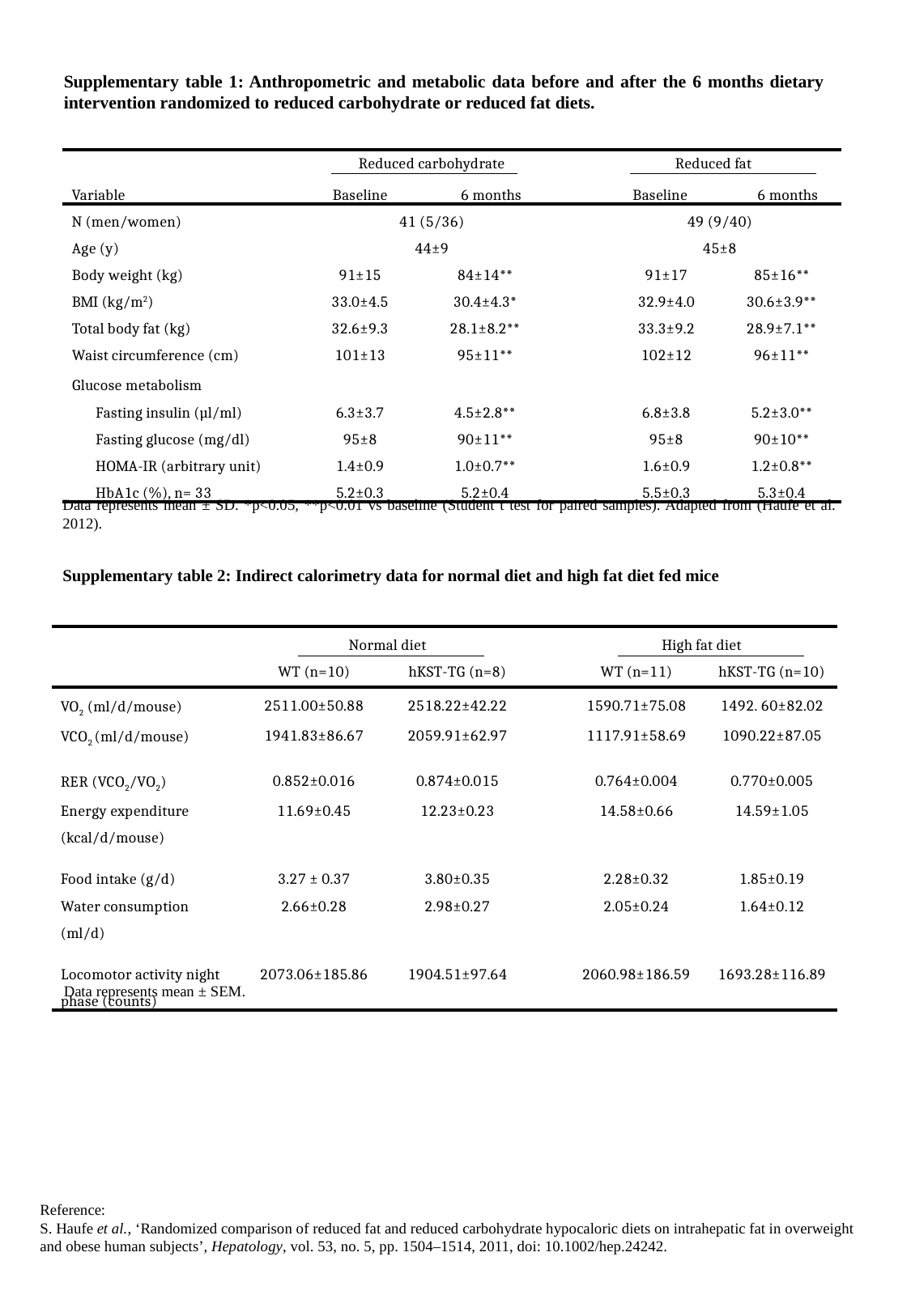

Supplementary table 1: Anthropometric and metabolic data before and after the 6 months dietary intervention randomized to reduced carbohydrate or reduced fat diets.
|  | Reduced carbohydrate |  |  |  | Reduced fat |  |  |  |  |
| --- | --- | --- | --- | --- | --- | --- | --- | --- | --- |
| Variable | Baseline | 6 months |  |  | Baseline |  |  |  | 6 months |
| N (men/women) | 41 (5/36) |  |  |  |  | 49 (9/40) |  |  |  |
| Age (y) | 44±9 |  |  |  |  | 45±8 |  |  |  |
| Body weight (kg) | 91±15 | 84±14\*\* |  |  |  |  | 91±17 | 85±16\*\* |  |
| BMI (kg/m2) | 33.0±4.5 | 30.4±4.3\* |  |  |  |  | 32.9±4.0 | 30.6±3.9\*\* |  |
| Total body fat (kg) | 32.6±9.3 | 28.1±8.2\*\* |  |  |  |  | 33.3±9.2 | 28.9±7.1\*\* |  |
| Waist circumference (cm) | 101±13 | 95±11\*\* |  |  |  |  | 102±12 | 96±11\*\* |  |
| Glucose metabolism |  |  |  |  |  |  |  |  |  |
| Fasting insulin (µl/ml) | 6.3±3.7 | 4.5±2.8\*\* |  |  |  |  | 6.8±3.8 | 5.2±3.0\*\* |  |
| Fasting glucose (mg/dl) | 95±8 | 90±11\*\* |  |  |  |  | 95±8 | 90±10\*\* |  |
| HOMA-IR (arbitrary unit) | 1.4±0.9 | 1.0±0.7\*\* |  |  |  |  | 1.6±0.9 | 1.2±0.8\*\* |  |
| HbA1c (%), n= 33 | 5.2±0.3 | 5.2±0.4 |  |  |  |  | 5.5±0.3 | 5.3±0.4 |  |
Data represents mean ± SD. *p<0.05, **p<0.01 vs baseline (Student t test for paired samples). Adapted from (Haufe et al. 2012).

Supplementary table 2: Indirect calorimetry data for normal diet and high fat diet fed mice
|  | Normal diet |  |  | High fat diet |  |
| --- | --- | --- | --- | --- | --- |
|  | WT (n=10) | hKST-TG (n=8) |  | WT (n=11) | hKST-TG (n=10) |
| VO2 (ml/d/mouse) | 2511.00±50.88 | 2518.22±42.22 |  | 1590.71±75.08 | 1492. 60±82.02 |
| VCO2 (ml/d/mouse) | 1941.83±86.67 | 2059.91±62.97 |  | 1117.91±58.69 | 1090.22±87.05 |
|  |  |  |  |  |  |
| RER (VCO2/VO2) | 0.852±0.016 | 0.874±0.015 |  | 0.764±0.004 | 0.770±0.005 |
| Energy expenditure (kcal/d/mouse) | 11.69±0.45 | 12.23±0.23 |  | 14.58±0.66 | 14.59±1.05 |
|  |  |  |  |  |  |
| Food intake (g/d) | 3.27 ± 0.37 | 3.80±0.35 |  | 2.28±0.32 | 1.85±0.19 |
| Water consumption (ml/d) | 2.66±0.28 | 2.98±0.27 |  | 2.05±0.24 | 1.64±0.12 |
|  |  |  |  |  |  |
| Locomotor activity night phase (counts) | 2073.06±185.86 | 1904.51±97.64 |  | 2060.98±186.59 | 1693.28±116.89 |

Data represents mean ± SEM.

Reference:
S. Haufe et al., ‘Randomized comparison of reduced fat and reduced carbohydrate hypocaloric diets on intrahepatic fat in overweight and obese human subjects’, Hepatology, vol. 53, no. 5, pp. 1504–1514, 2011, doi: 10.1002/hep.24242.